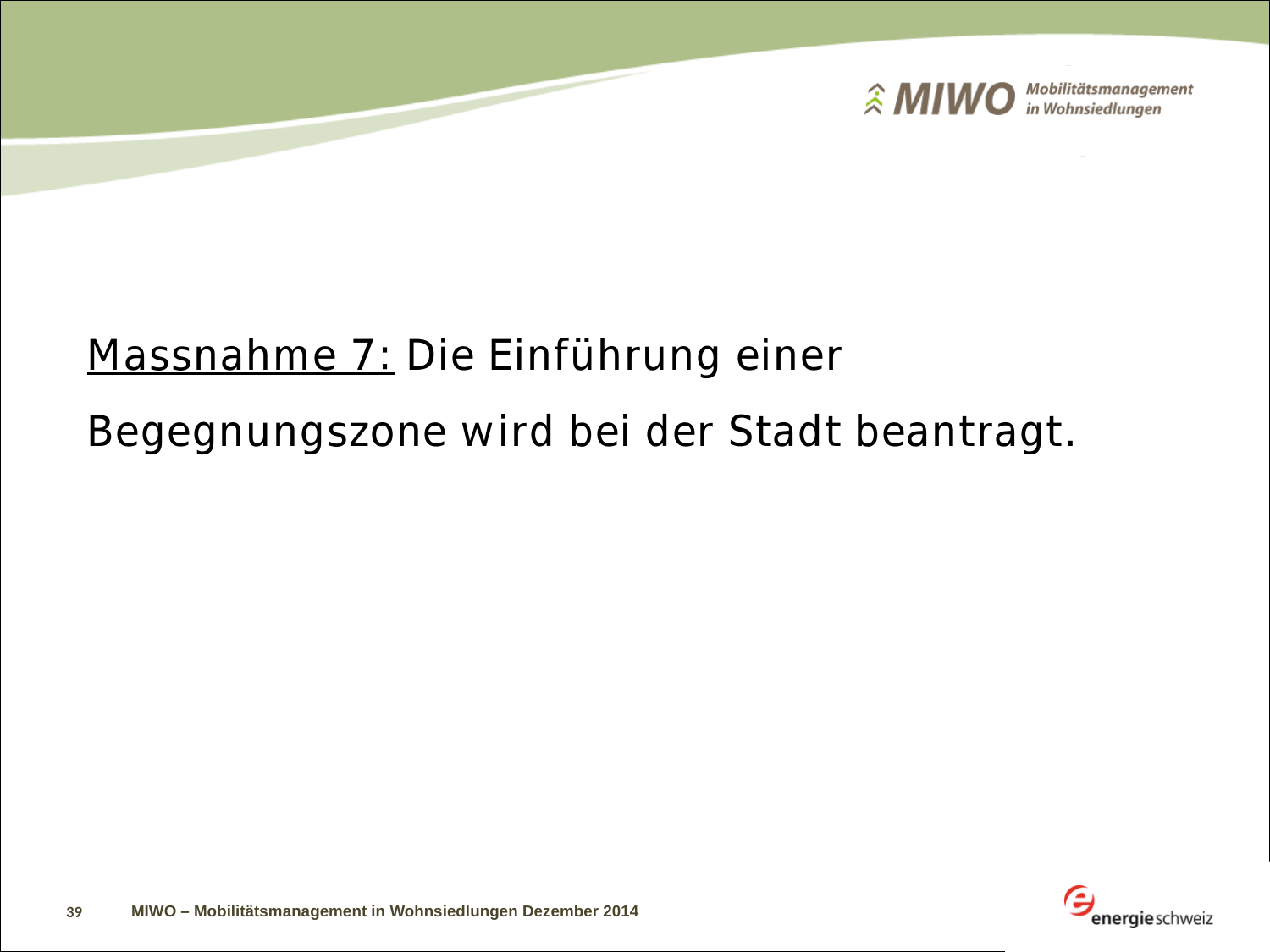

Massnahme 7: Die Einführung einer Begegnungszone wird bei der Stadt beantragt.